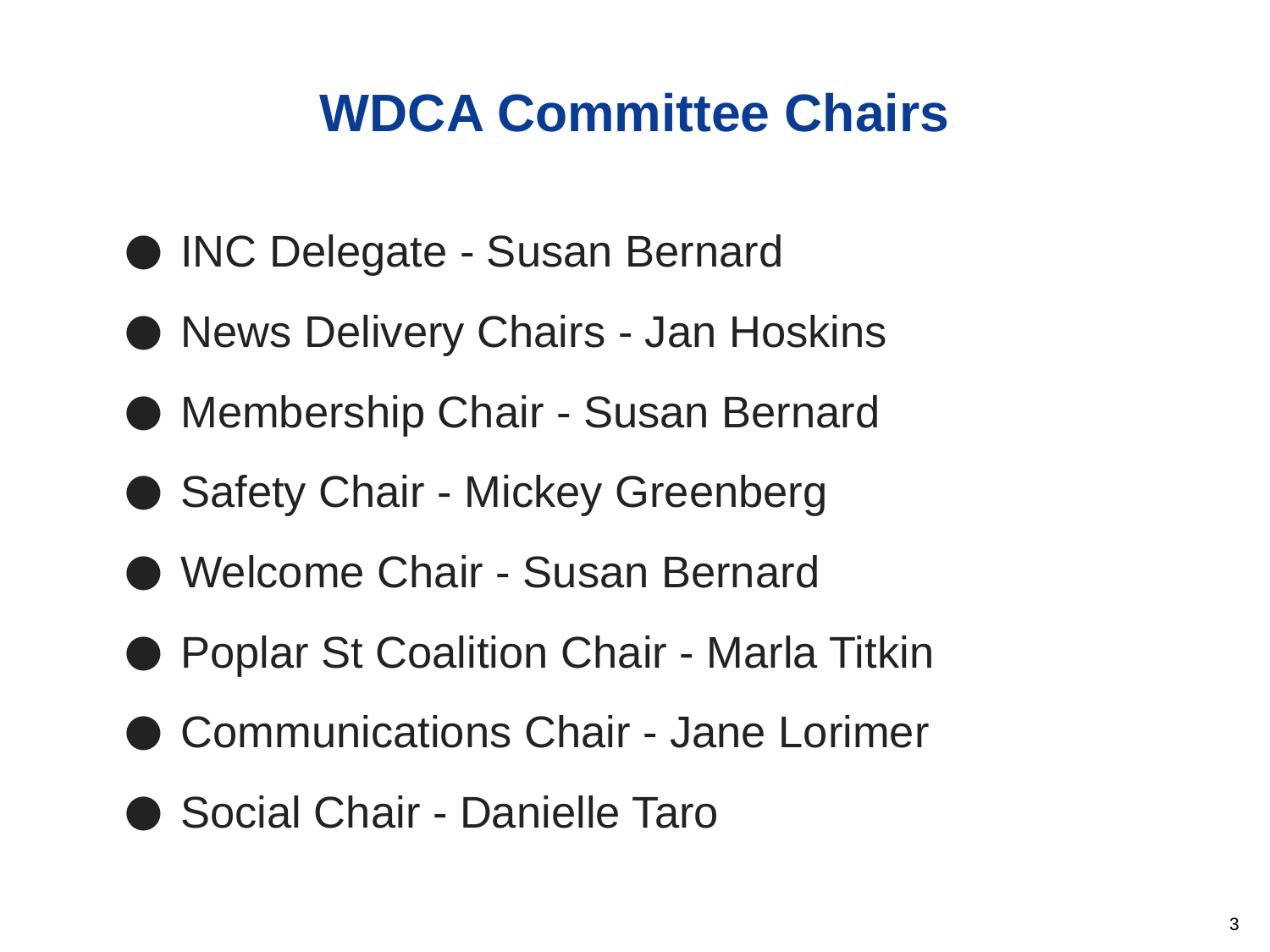

# WDCA Committee Chairs
INC Delegate - Susan Bernard
News Delivery Chairs - Jan Hoskins
Membership Chair - Susan Bernard
Safety Chair - Mickey Greenberg
Welcome Chair - Susan Bernard
Poplar St Coalition Chair - Marla Titkin
Communications Chair - Jane Lorimer
Social Chair - Danielle Taro

3